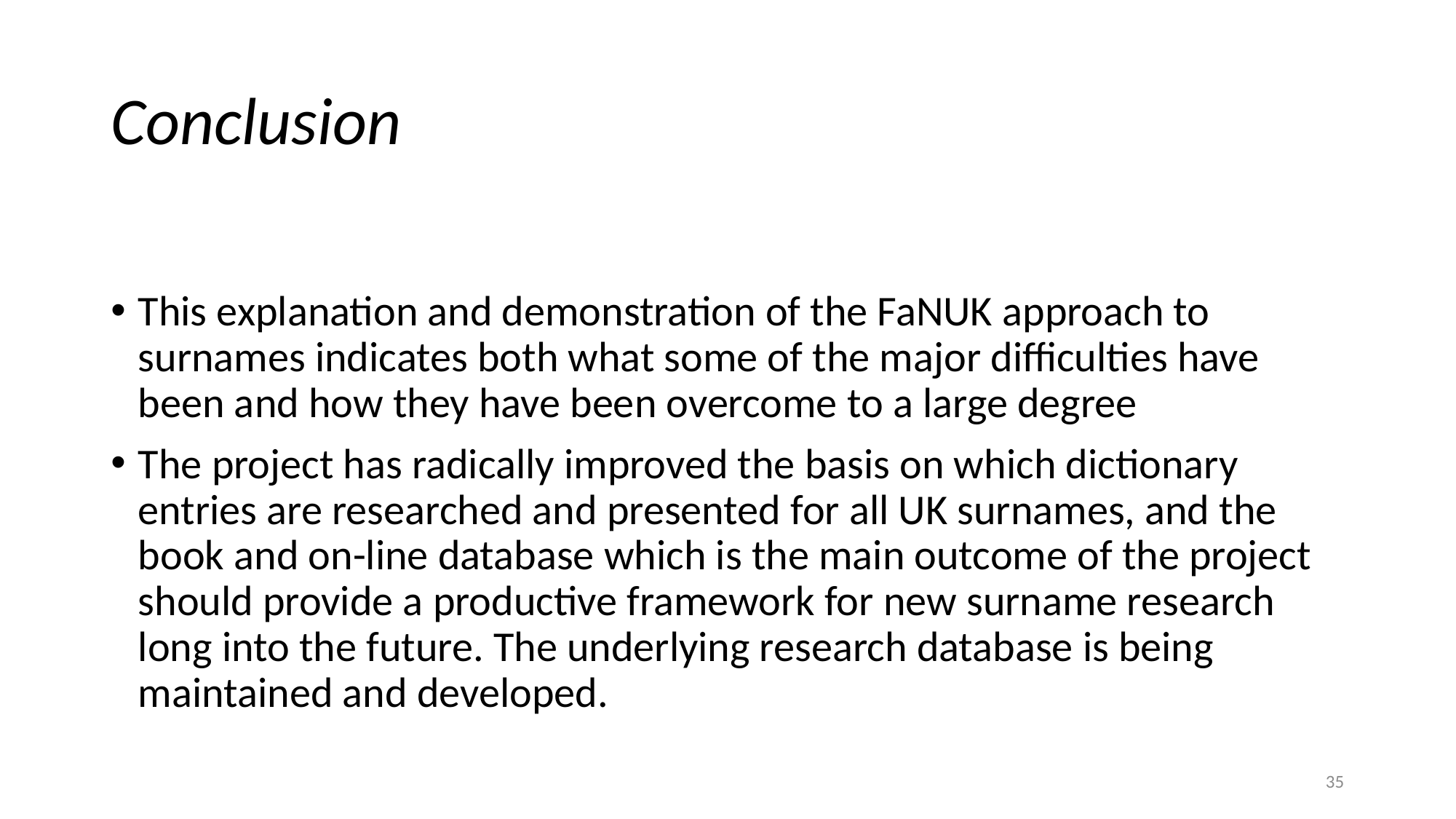

# Conclusion

This explanation and demonstration of the FaNUK approach to surnames indicates both what some of the major difficulties have been and how they have been overcome to a large degree
The project has radically improved the basis on which dictionary entries are researched and presented for all UK surnames, and the book and on-line database which is the main outcome of the project should provide a productive framework for new surname research long into the future. The underlying research database is being maintained and developed.

35